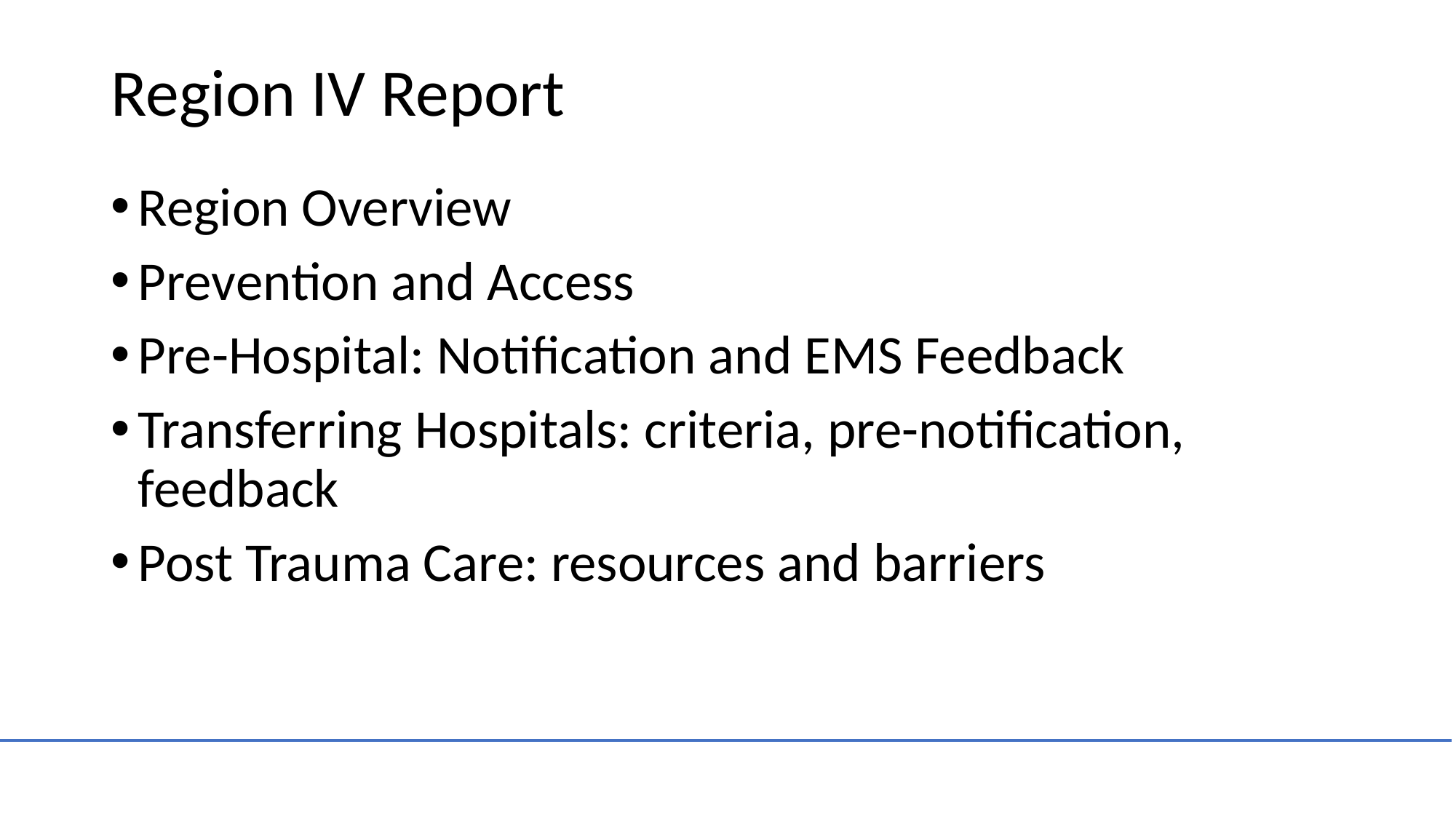

# Region IV Report
Region Overview
Prevention and Access
Pre-Hospital: Notification and EMS Feedback
Transferring Hospitals: criteria, pre-notification, feedback
Post Trauma Care: resources and barriers